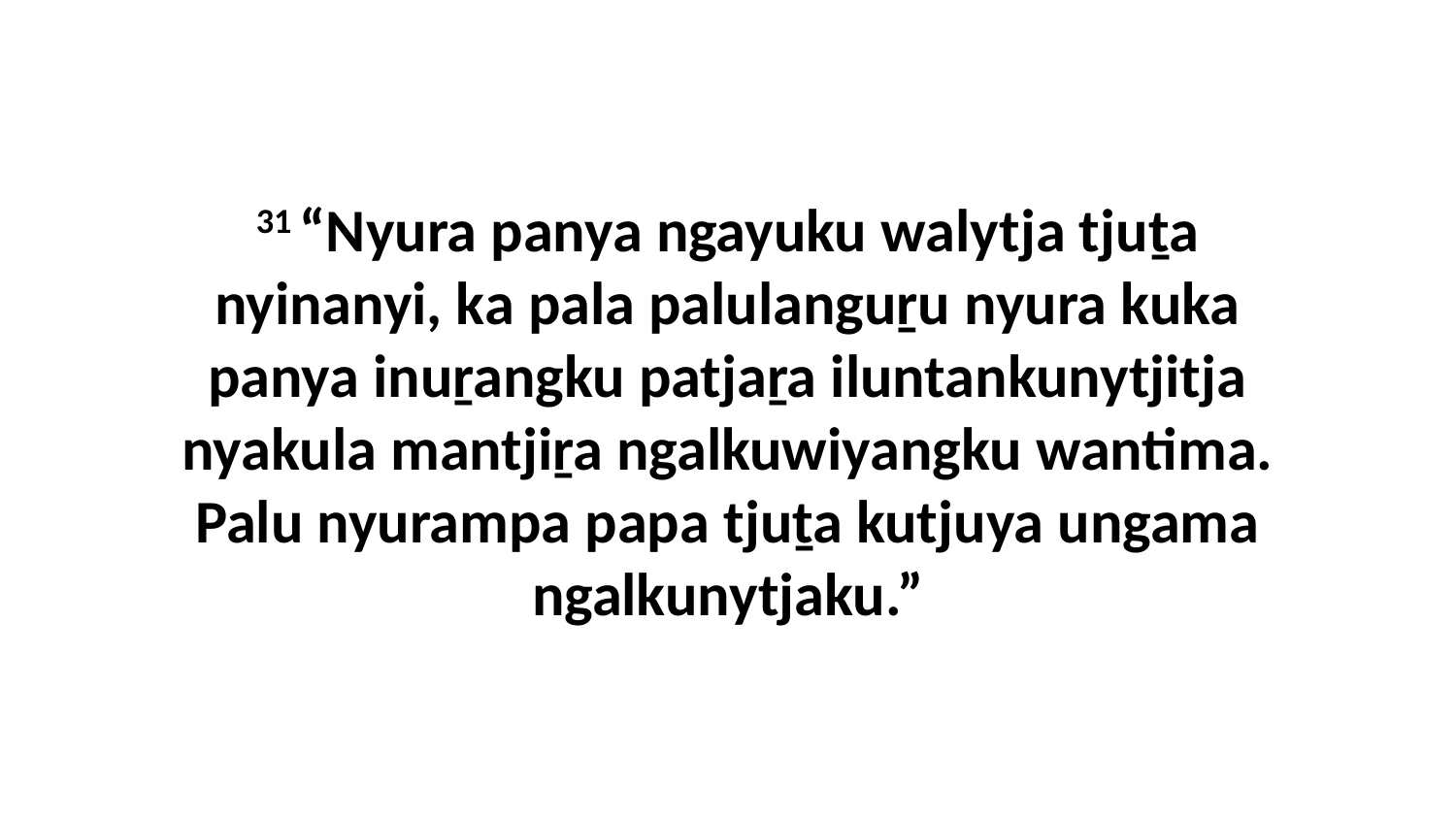

31 “Nyura panya ngayuku walytja tjuṯa nyinanyi, ka pala palulanguṟu nyura kuka panya inuṟangku patjaṟa iluntankunytjitja nyakula mantjiṟa ngalkuwiyangku wantima. Palu nyurampa papa tjuṯa kutjuya ungama ngalkunytjaku.”